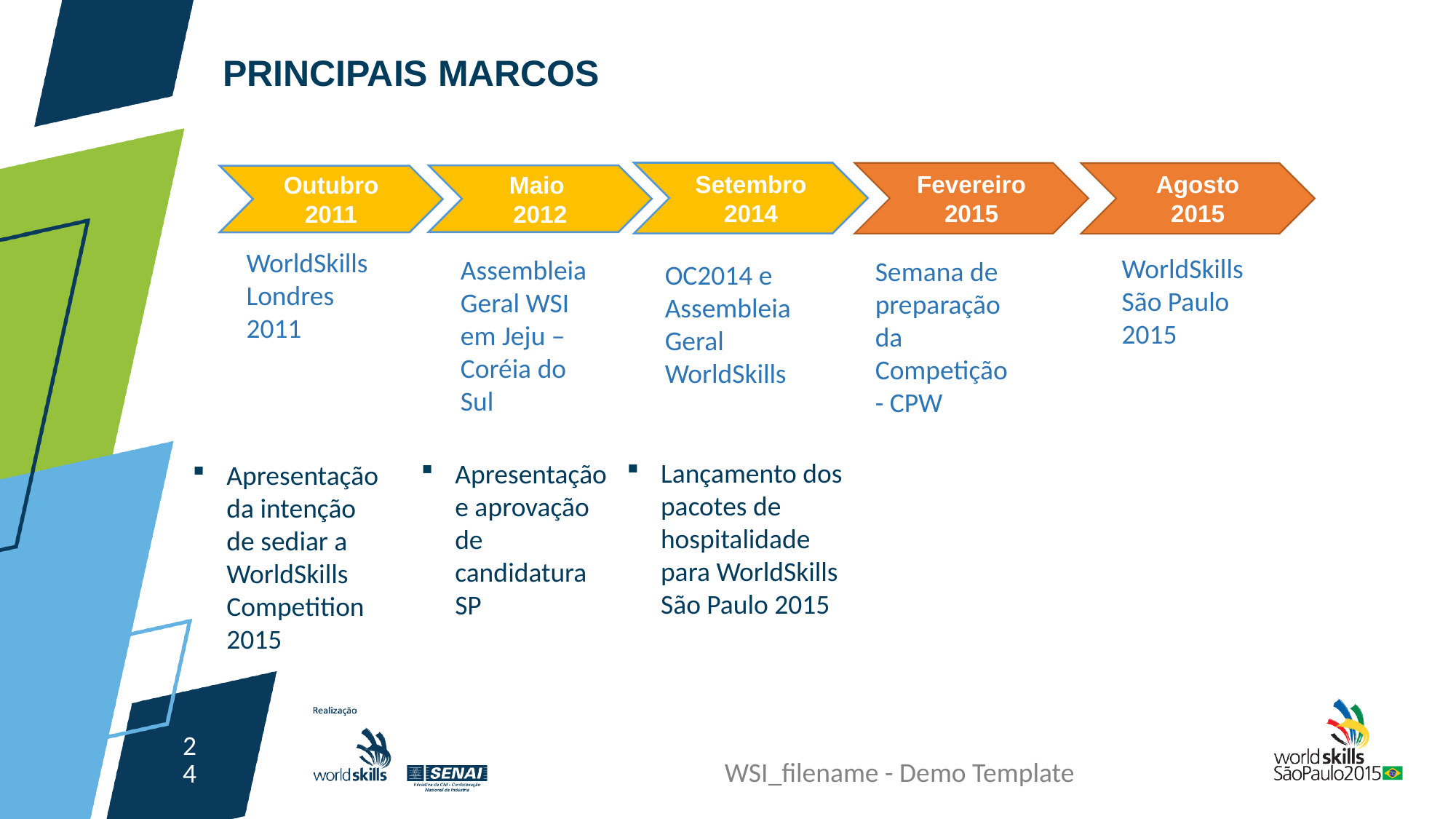

PRINCIPAIS MARCOS
Setembro
2014
Fevereiro
2015
Agosto
2015
Maio
2012
Outubro
2011
WorldSkills Londres 2011
WorldSkills São Paulo 2015
Assembleia Geral WSI em Jeju – Coréia do Sul
Semana de preparação da Competição - CPW
OC2014 e Assembleia Geral WorldSkills
Lançamento dos pacotes de hospitalidade para WorldSkills São Paulo 2015
Apresentação e aprovação de candidatura SP
Apresentação da intenção de sediar a WorldSkills Competition 2015

24
WSI_filename - Demo Template